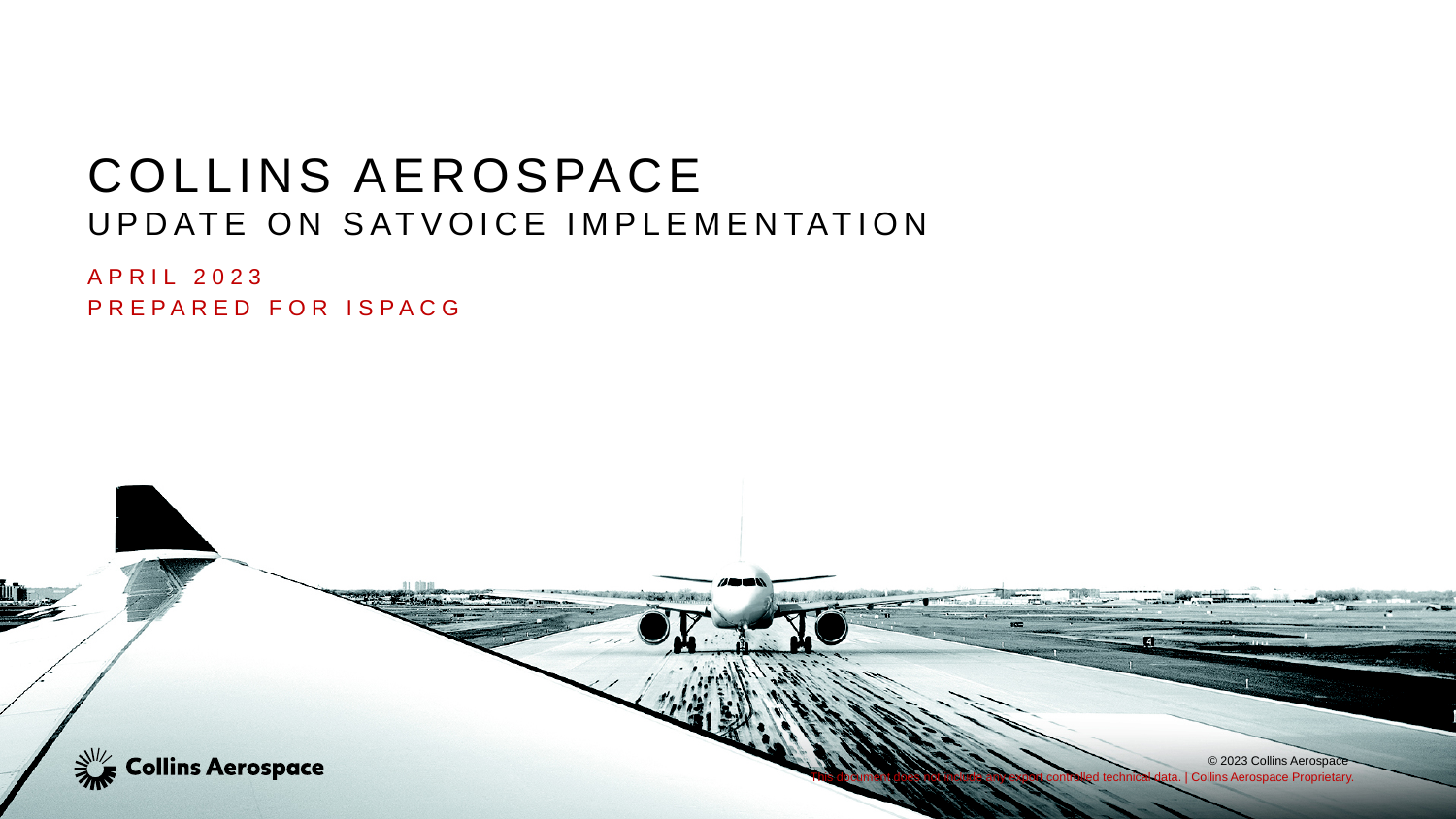

# COLLINS AEROSPACE Update on SatVoice Implementation
April 2023
Prepared for ISPACG
This document does not include any export controlled technical data. | Collins Aerospace Proprietary.